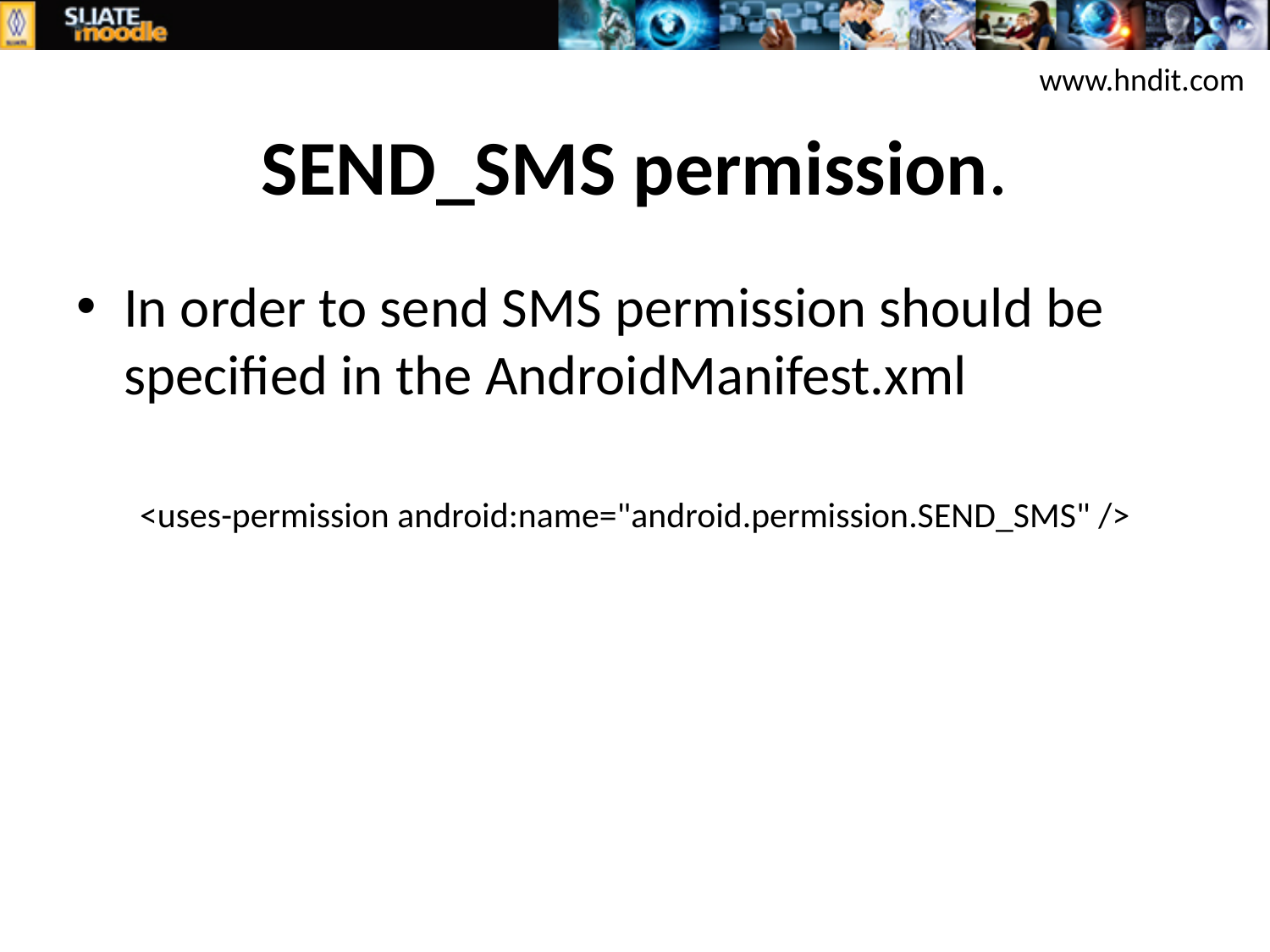

www.hndit.com
# SEND_SMS permission.
In order to send SMS permission should be specified in the AndroidManifest.xml

<uses-permission android:name="android.permission.SEND_SMS" />